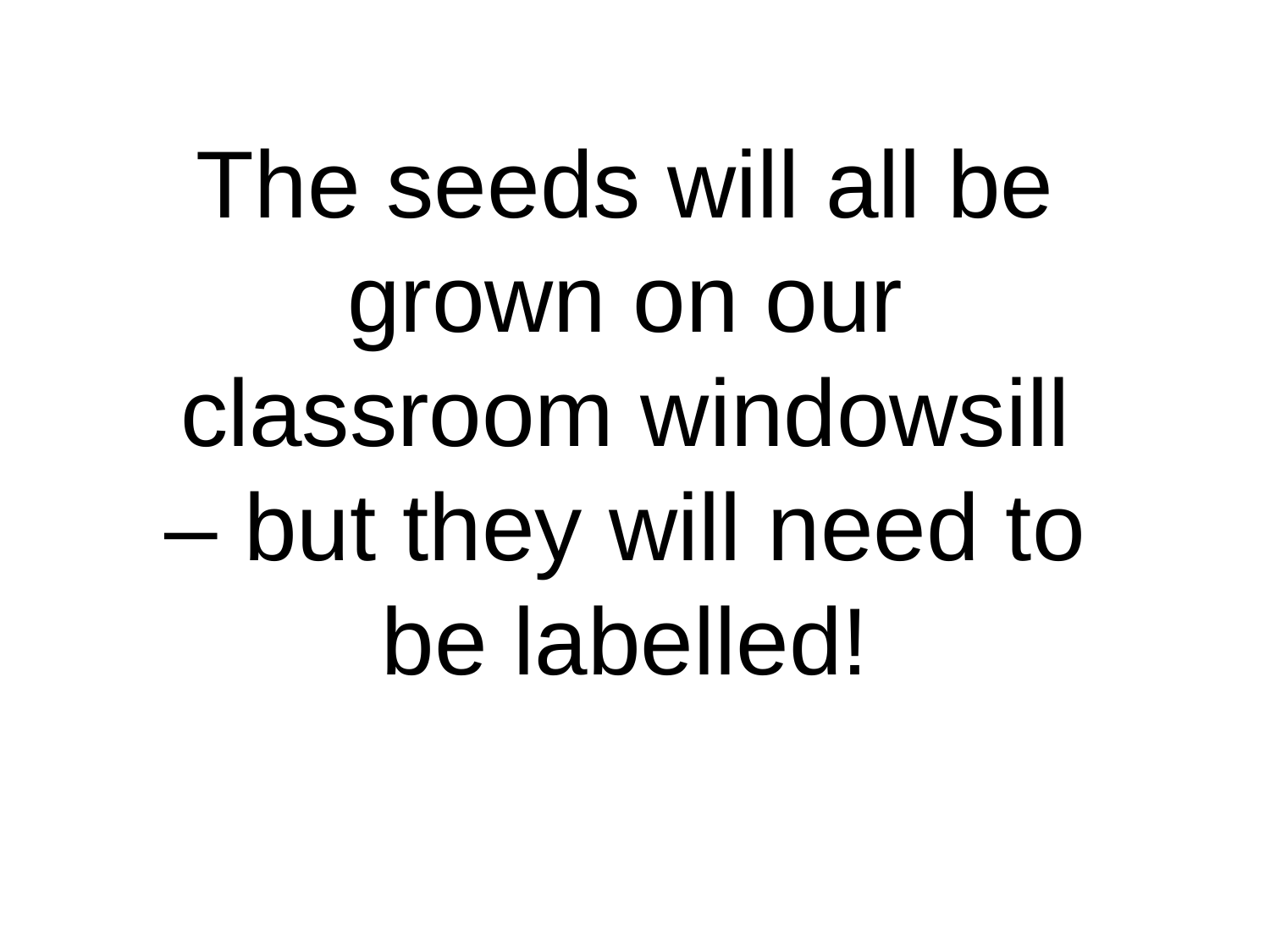

The seeds will all be grown on our classroom windowsill – but they will need to be labelled!